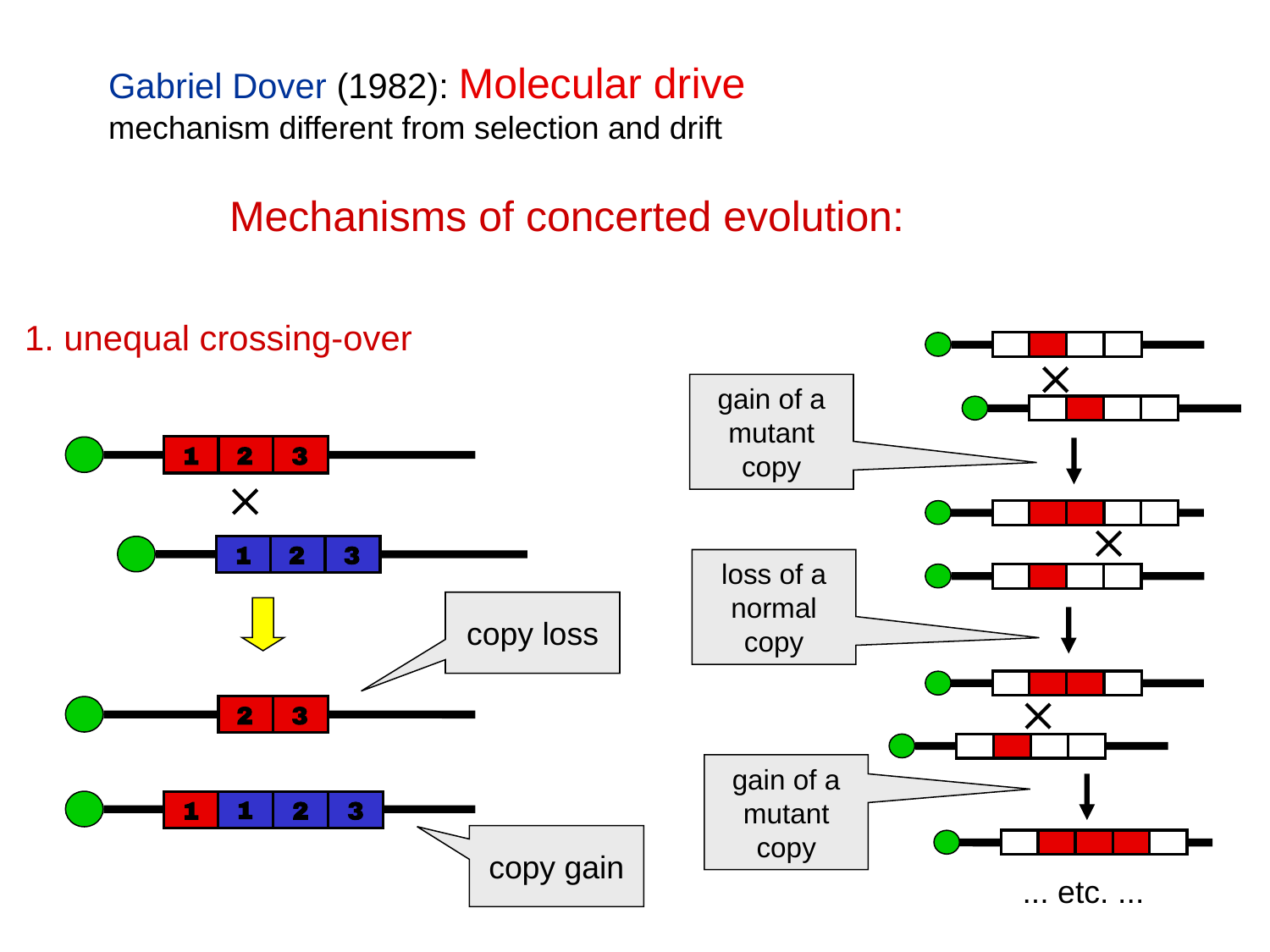

Gabriel Dover (1982): Molecular drive
mechanism different from selection and drift
Mechanisms of concerted evolution:
1. unequal crossing-over

×

gain of a mutant copy

×

loss of a
normal copy

×

gain of a mutant copy

... etc. ...
1
2
3

×
1
2
3

copy loss

2
3

1
1
2
3
3

copy gain